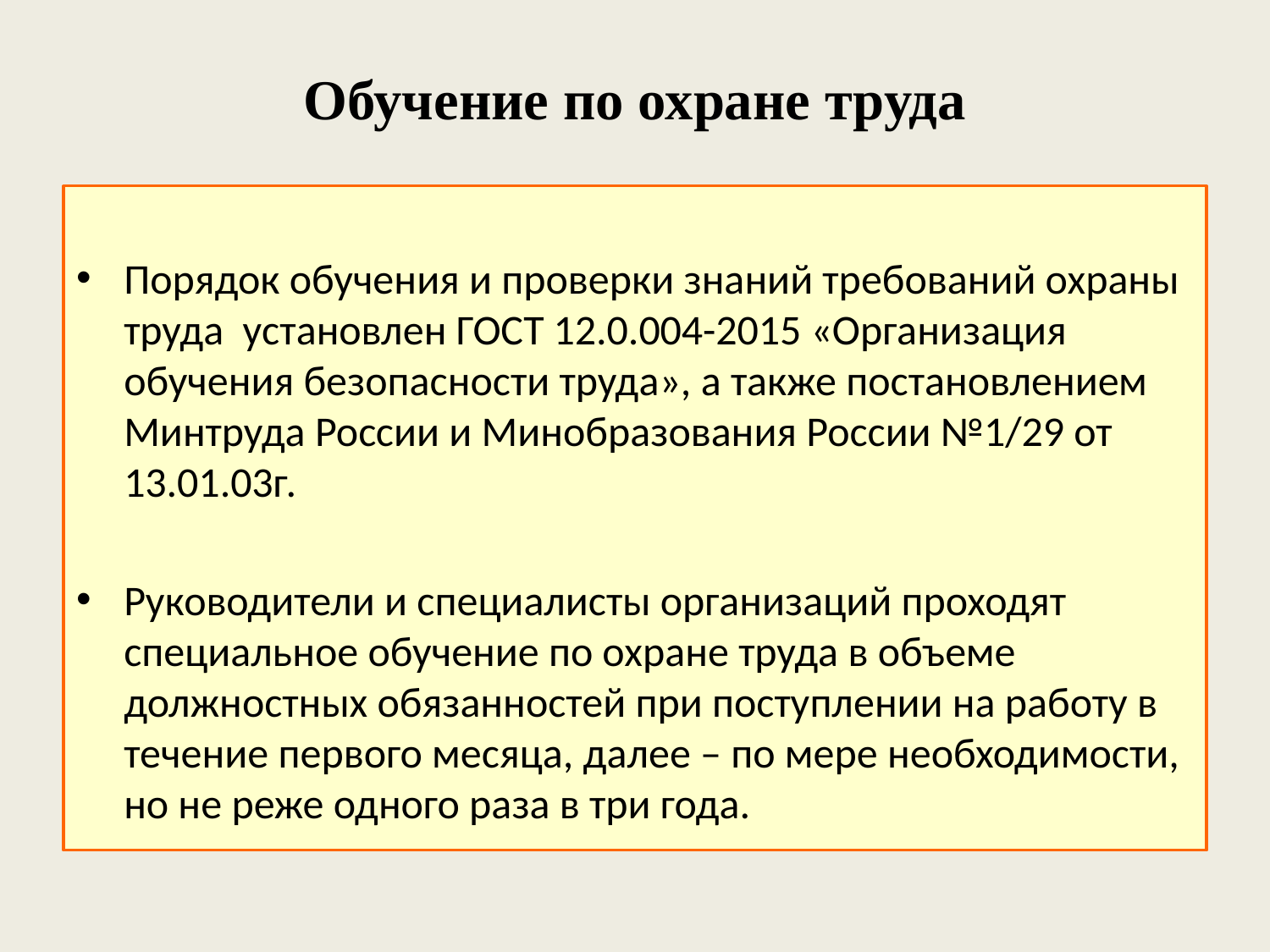

# Обучение по охране труда

Порядок обучения и проверки знаний требований охраны труда  установлен ГОСТ 12.0.004-2015 «Организация обучения безопасности труда», а также постановлением Минтруда России и Минобразования России №1/29 от 13.01.03г.

Руководители и специалисты организаций проходят специальное обучение по охране труда в объеме должностных обязанностей при поступлении на работу в течение первого месяца, далее – по мере необходимости, но не реже одного раза в три года.